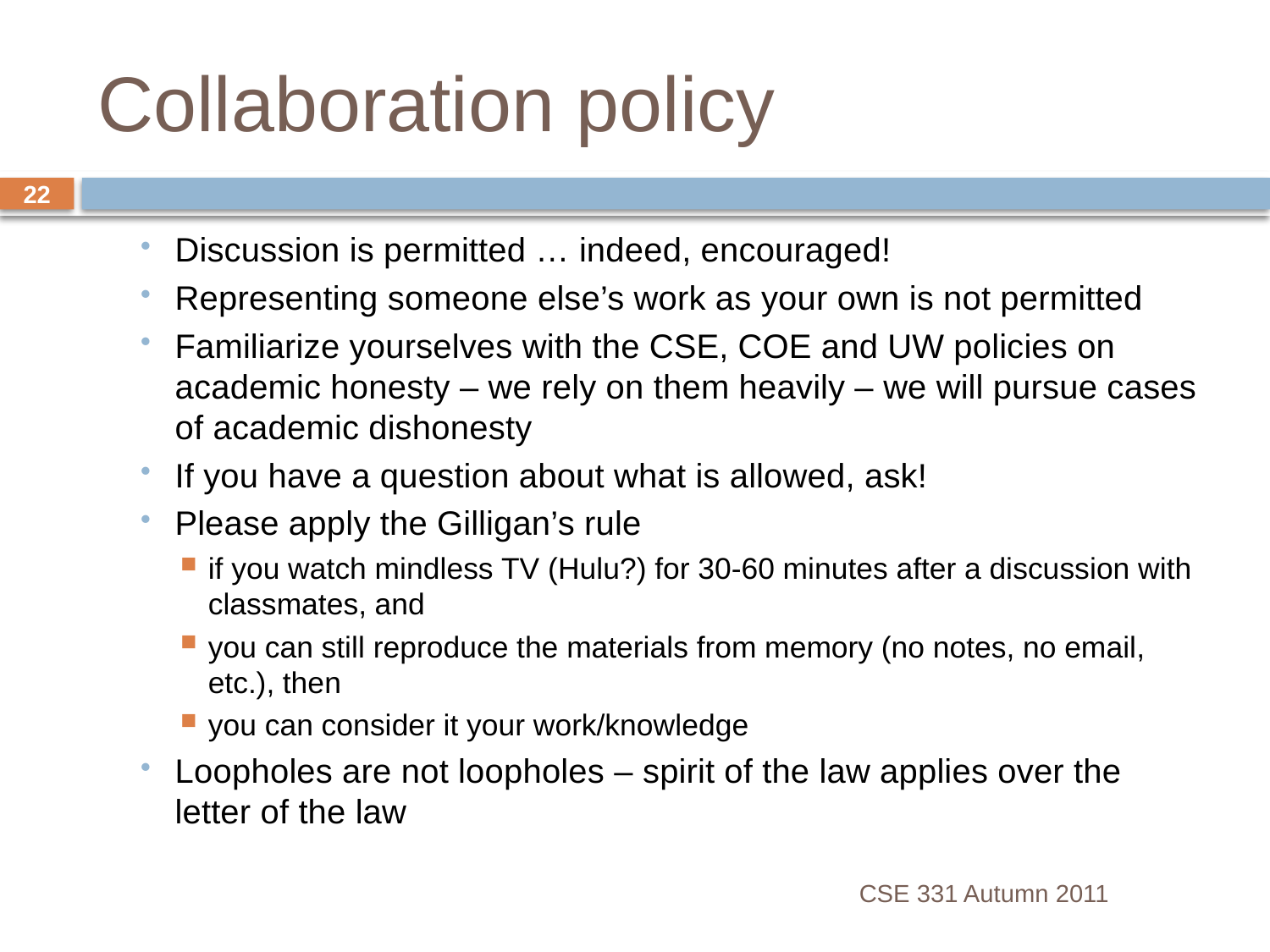

# Collaboration policy
22
Discussion is permitted … indeed, encouraged!
Representing someone else’s work as your own is not permitted
Familiarize yourselves with the CSE, COE and UW policies on academic honesty – we rely on them heavily – we will pursue cases of academic dishonesty
If you have a question about what is allowed, ask!
Please apply the Gilligan’s rule
if you watch mindless TV (Hulu?) for 30-60 minutes after a discussion with classmates, and
you can still reproduce the materials from memory (no notes, no email, etc.), then
you can consider it your work/knowledge
Loopholes are not loopholes – spirit of the law applies over the letter of the law

CSE 331 Autumn 2011